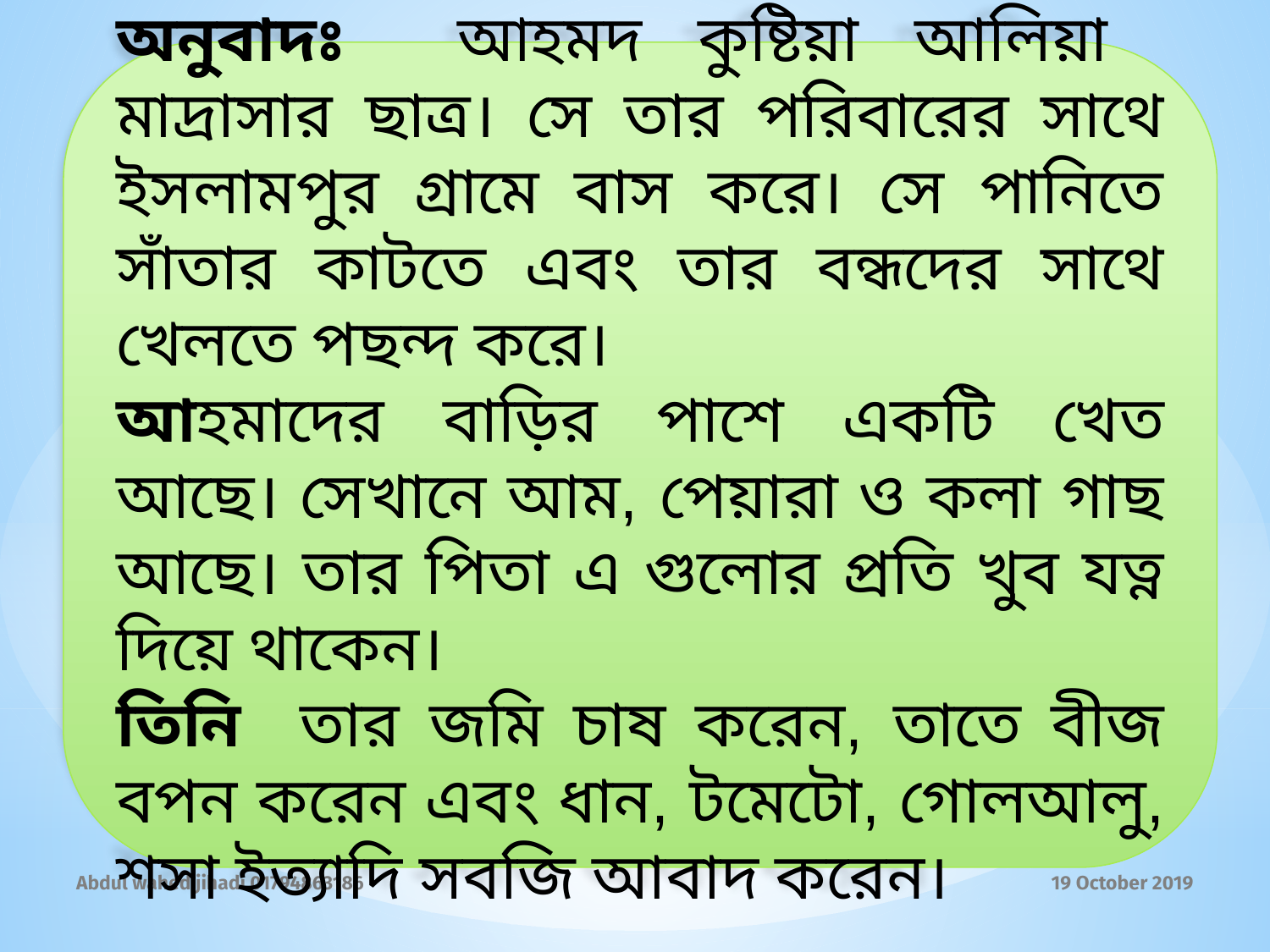

অনুবাদঃ  আহমদ কুষ্টিয়া আলিয়া  মাদ্রাসার ছাত্র। সে তার পরিবারের সাথে ইসলামপুর গ্রামে বাস করে। সে পানিতে সাঁতার কাটতে এবং তার বন্ধদের সাথে খেলতে পছন্দ করে।
আহমাদের বাড়ির পাশে একটি খেত আছে। সেখানে আম, পেয়ারা ও কলা গাছ আছে। তার পিতা এ গুলোর প্রতি খুব যত্ন দিয়ে থাকেন।
তিনি  তার জমি চাষ করেন, তাতে বীজ বপন করেন এবং ধান, টমেটো, গোলআলু, শসা ইত্যাদি সবজি আবাদ করেন।
Abdul wahed jihadi 01794863186
19 October 2019